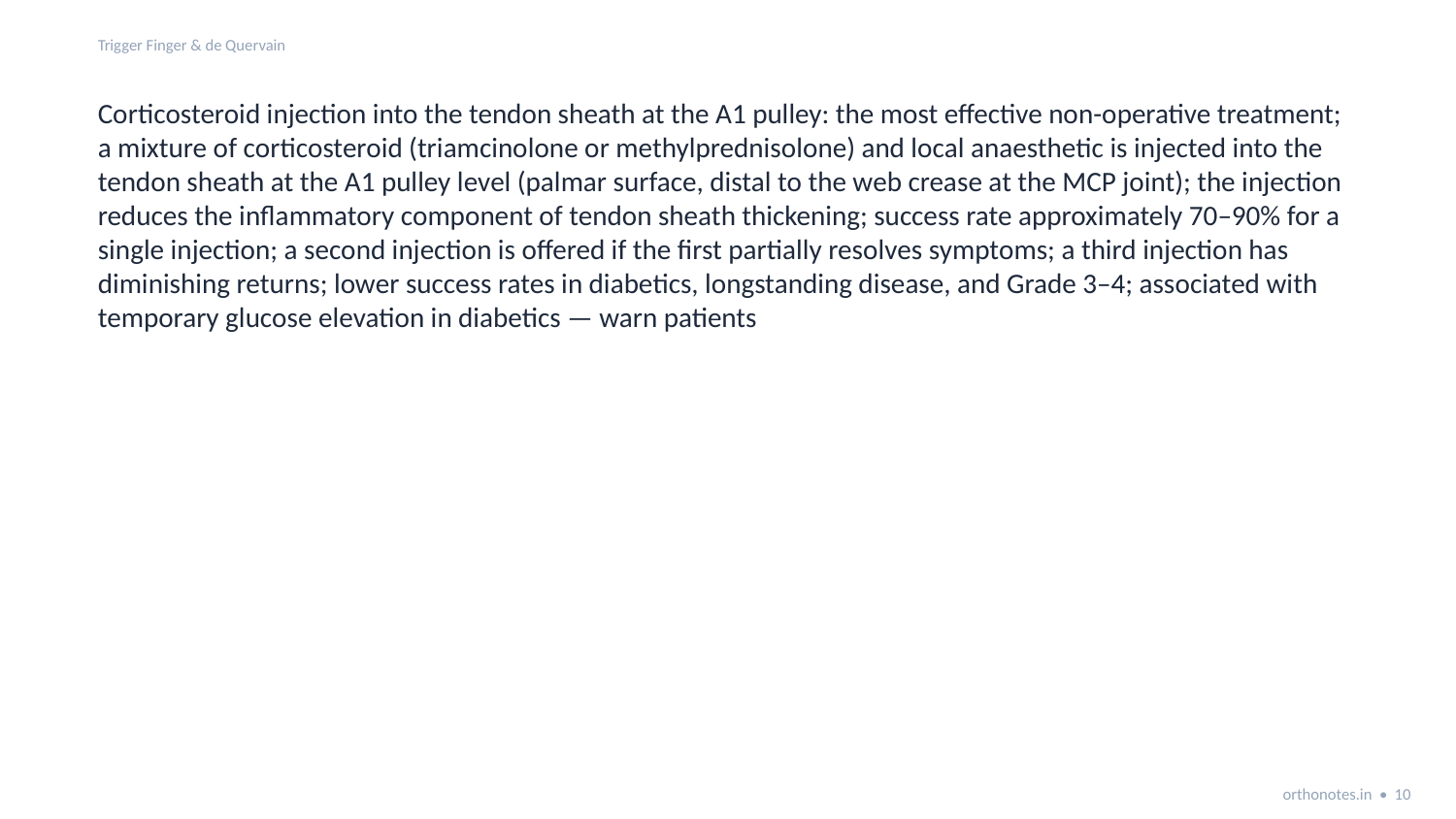

Trigger Finger & de Quervain
Corticosteroid injection into the tendon sheath at the A1 pulley: the most effective non-operative treatment; a mixture of corticosteroid (triamcinolone or methylprednisolone) and local anaesthetic is injected into the tendon sheath at the A1 pulley level (palmar surface, distal to the web crease at the MCP joint); the injection reduces the inflammatory component of tendon sheath thickening; success rate approximately 70–90% for a single injection; a second injection is offered if the first partially resolves symptoms; a third injection has diminishing returns; lower success rates in diabetics, longstanding disease, and Grade 3–4; associated with temporary glucose elevation in diabetics — warn patients
orthonotes.in  •  10